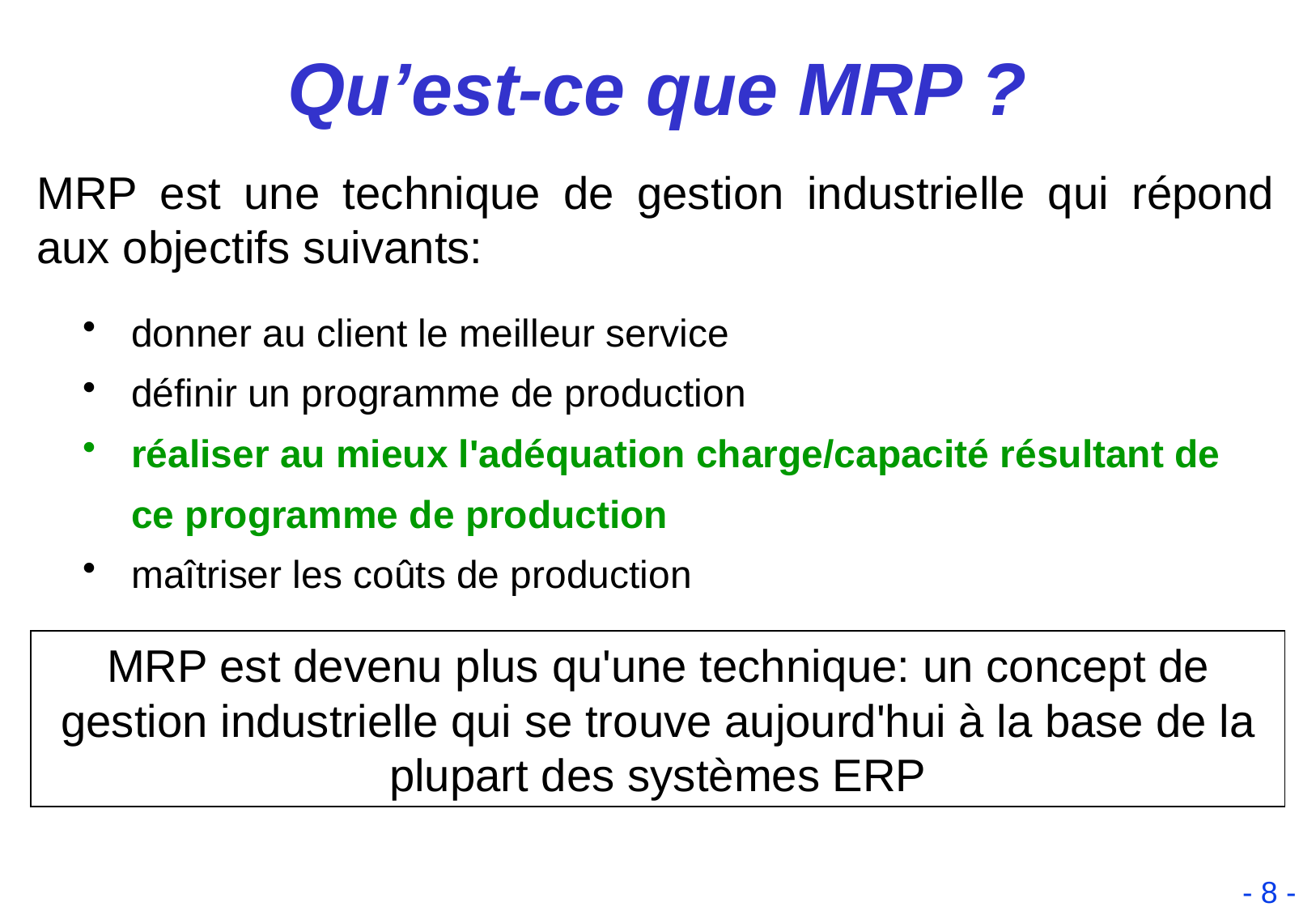

# Qu’est-ce que MRP ?
MRP est une technique de gestion industrielle qui répond aux objectifs suivants:
donner au client le meilleur service
définir un programme de production
réaliser au mieux l'adéquation charge/capacité résultant de ce programme de production
maîtriser les coûts de production
MRP est devenu plus qu'une technique: un concept de gestion industrielle qui se trouve aujourd'hui à la base de la plupart des systèmes ERP